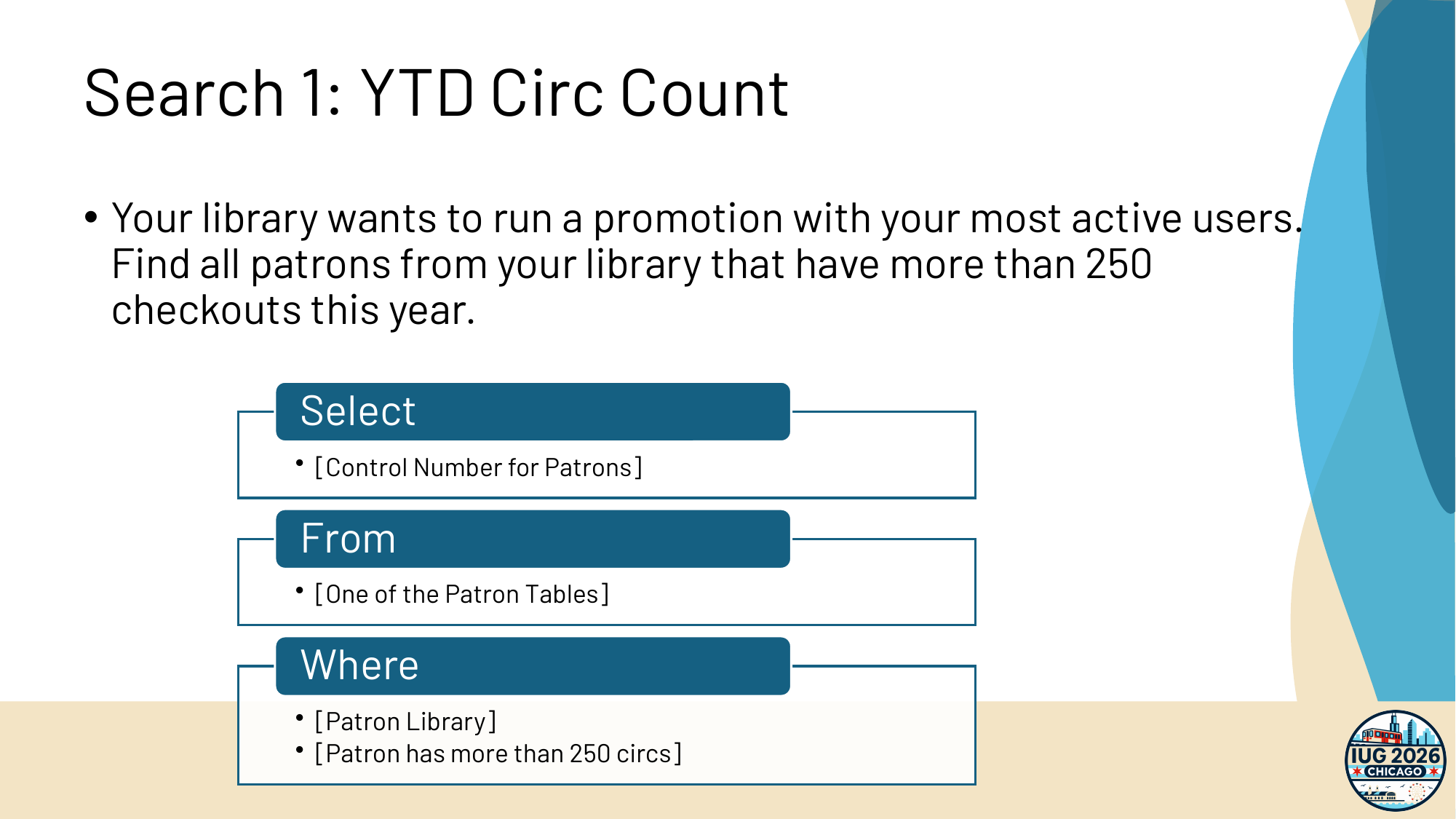

# Search 1: YTD Circ Count
Your library wants to run a promotion with your most active users.  Find all patrons from your library that have more than 250 checkouts this year.
[Control Number for Patrons]
Select
[One of the Patron Tables]
From
[Patron Library]
[Patron has more than 250 circs]
Where